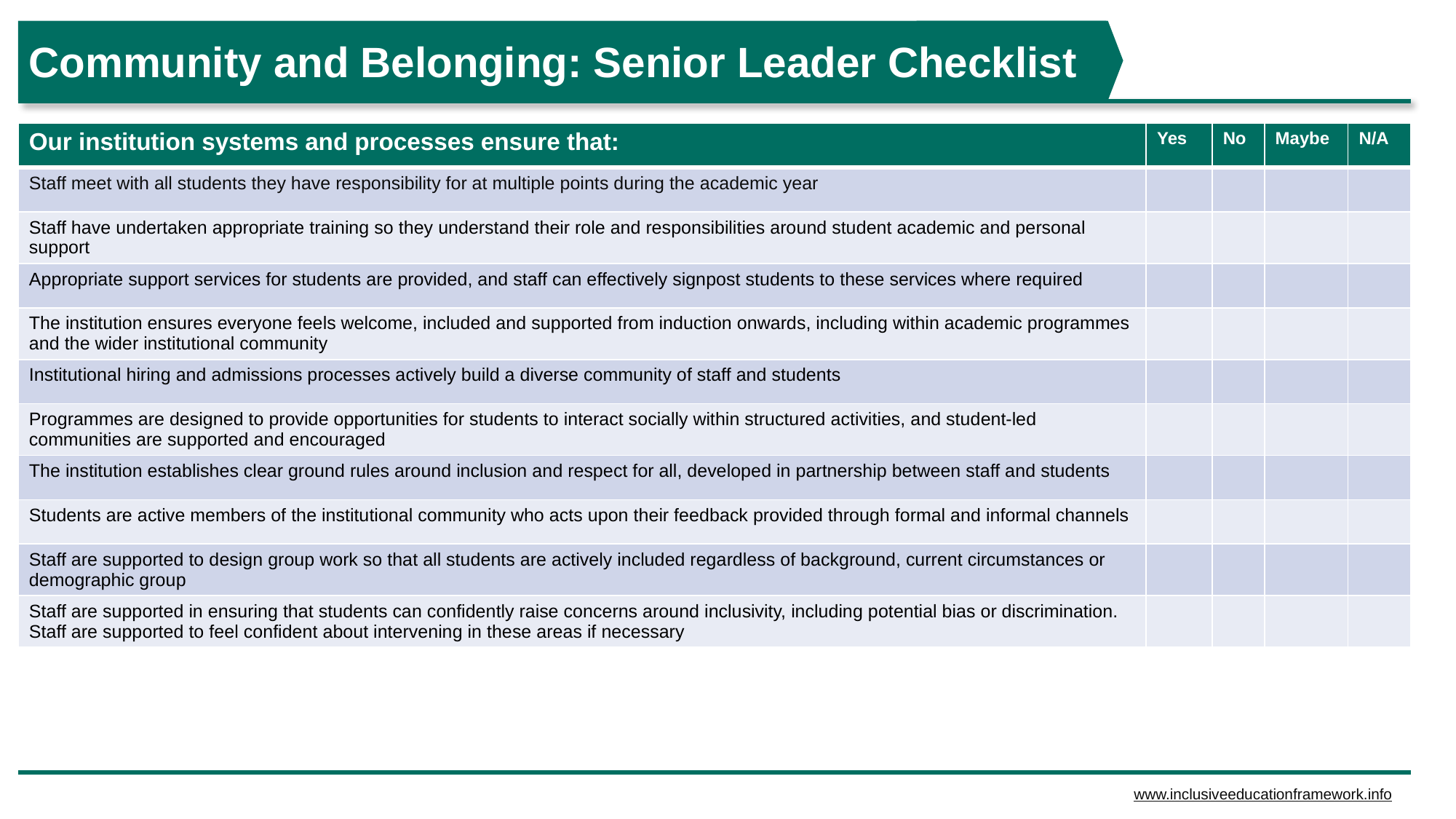

Community and Belonging: Senior Leader Checklist

| Our institution systems and processes ensure that: | Yes | No | Maybe | N/A |
| --- | --- | --- | --- | --- |
| Staff meet with all students they have responsibility for at multiple points during the academic year |  |  |  |  |
| Staff have undertaken appropriate training so they understand their role and responsibilities around student academic and personal support |  |  |  |  |
| Appropriate support services for students are provided, and staff can effectively signpost students to these services where required |  |  |  |  |
| The institution ensures everyone feels welcome, included and supported from induction onwards, including within academic programmes and the wider institutional community |  |  |  |  |
| Institutional hiring and admissions processes actively build a diverse community of staff and students |  |  |  |  |
| Programmes are designed to provide opportunities for students to interact socially within structured activities, and student-led communities are supported and encouraged |  |  |  |  |
| The institution establishes clear ground rules around inclusion and respect for all, developed in partnership between staff and students |  |  |  |  |
| Students are active members of the institutional community who acts upon their feedback provided through formal and informal channels |  |  |  |  |
| Staff are supported to design group work so that all students are actively included regardless of background, current circumstances or demographic group |  |  |  |  |
| Staff are supported in ensuring that students can confidently raise concerns around inclusivity, including potential bias or discrimination. Staff are supported to feel confident about intervening in these areas if necessary |  |  |  |  |

www.inclusiveeducationframework.info